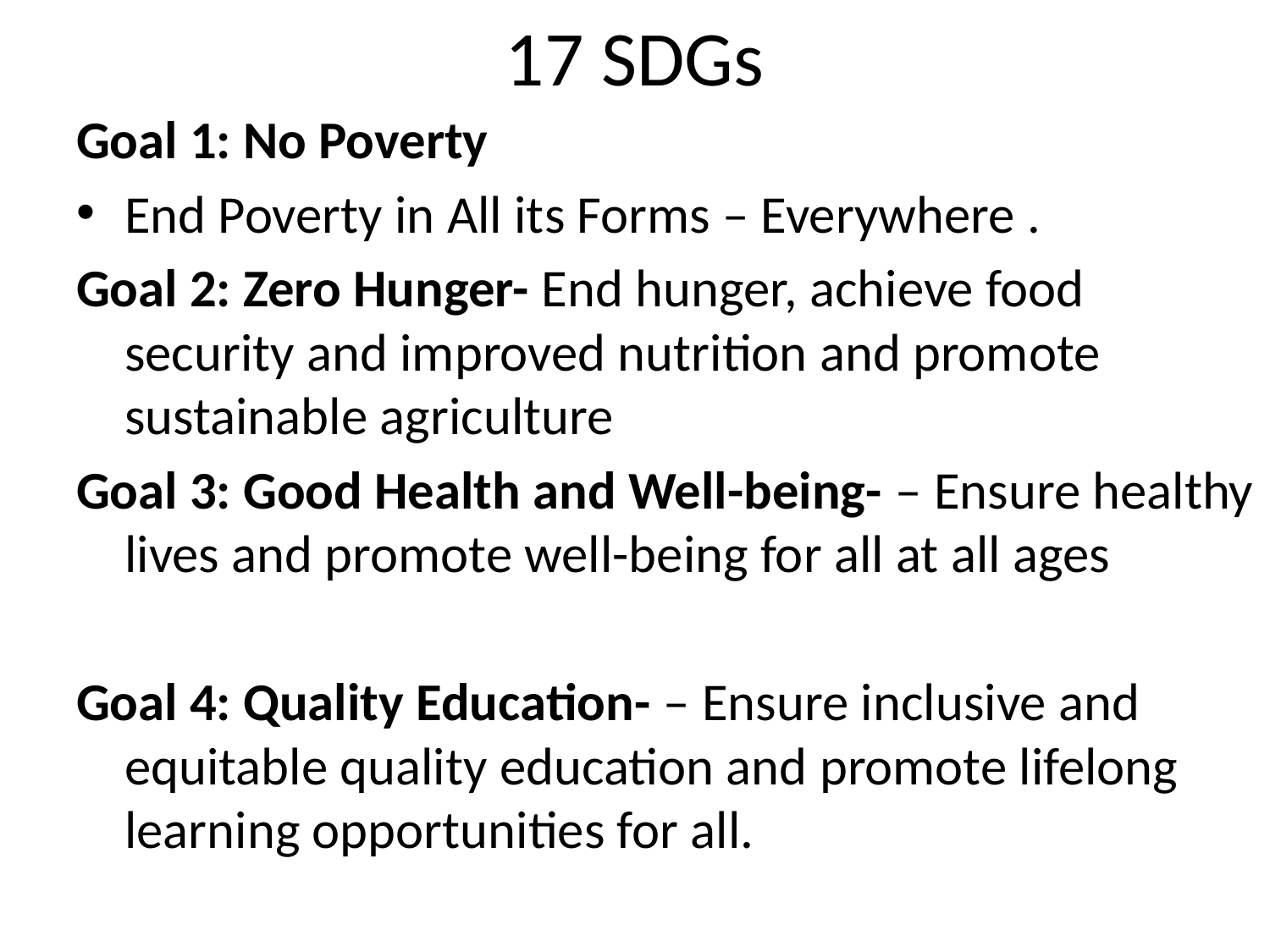

# 17 SDGs
Goal 1: No Poverty
End Poverty in All its Forms – Everywhere .
Goal 2: Zero Hunger- End hunger, achieve food security and improved nutrition and promote sustainable agriculture
Goal 3: Good Health and Well-being- – Ensure healthy lives and promote well-being for all at all ages

Goal 4: Quality Education- – Ensure inclusive and equitable quality education and promote lifelong learning opportunities for all.